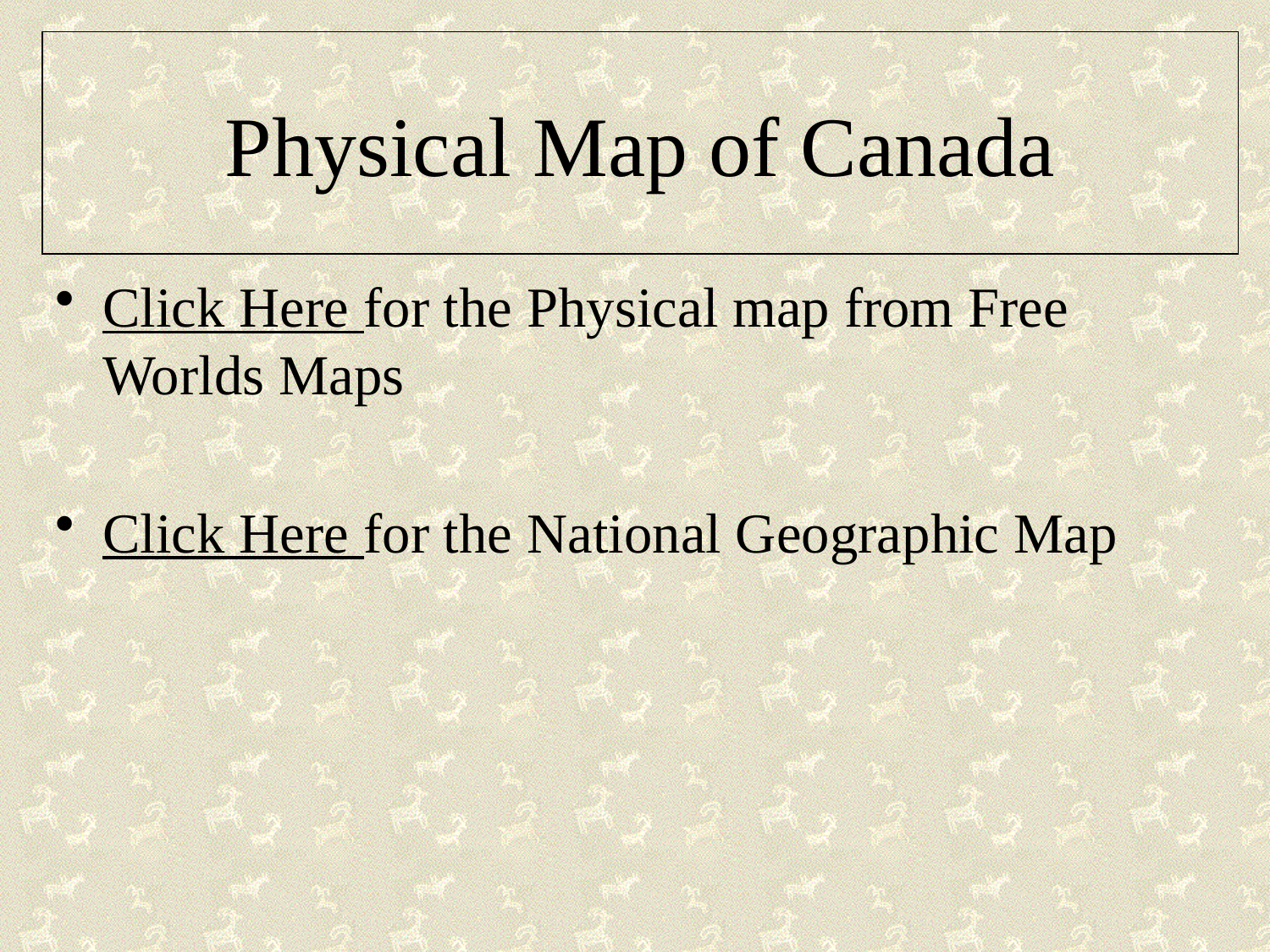

# Physical Map of Canada
Click Here for the Physical map from Free Worlds Maps

Click Here for the National Geographic Map